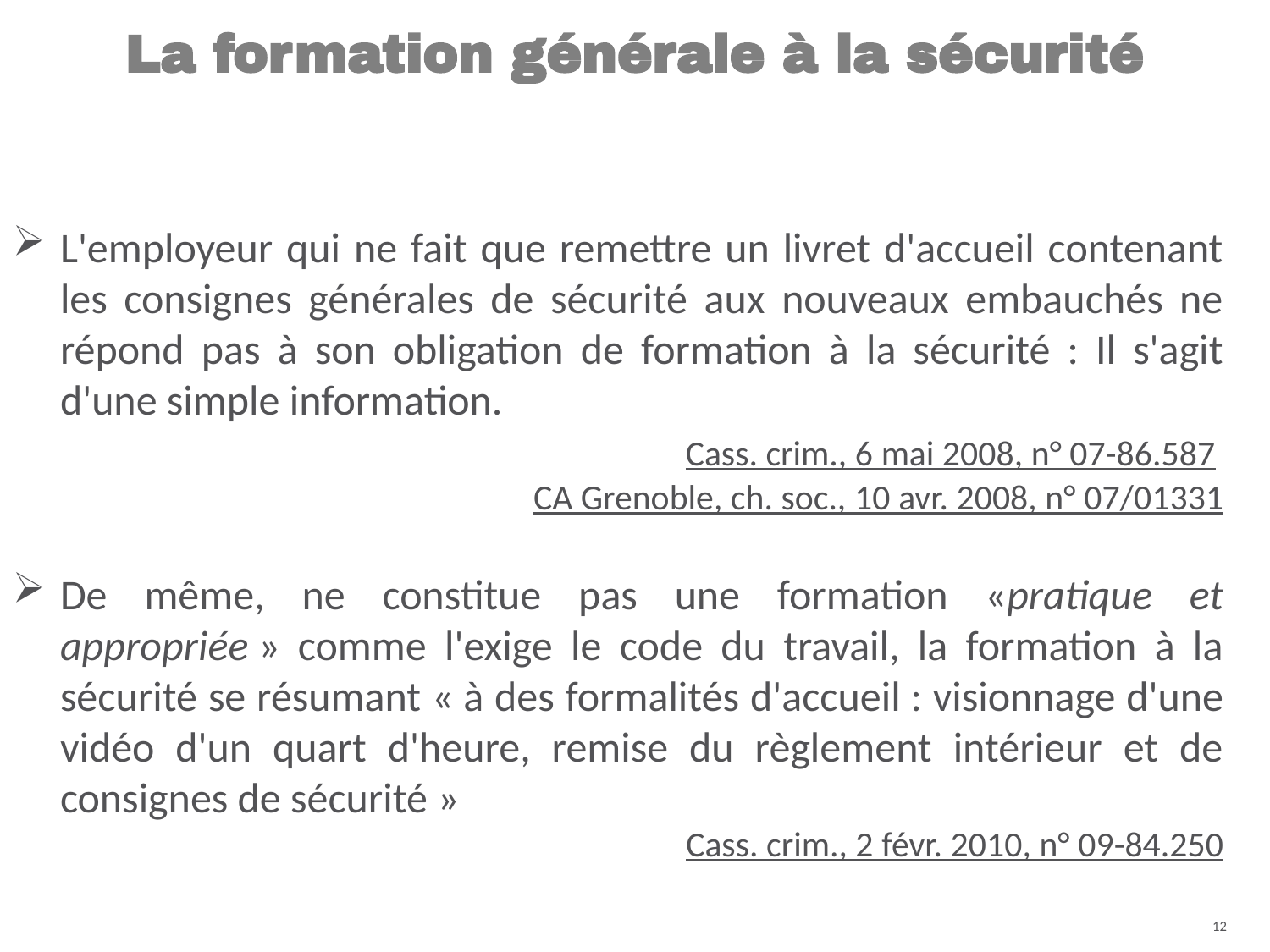

La formation générale à la sécurité
L'employeur qui ne fait que remettre un livret d'accueil contenant les consignes générales de sécurité aux nouveaux embauchés ne répond pas à son obligation de formation à la sécurité : Il s'agit d'une simple information.
 Cass. crim., 6 mai 2008, n° 07-86.587
CA Grenoble, ch. soc., 10 avr. 2008, n° 07/01331

De même, ne constitue pas une formation «pratique et appropriée » comme l'exige le code du travail, la formation à la sécurité se résumant « à des formalités d'accueil : visionnage d'une vidéo d'un quart d'heure, remise du règlement intérieur et de consignes de sécurité »
Cass. crim., 2 févr. 2010, n° 09-84.250

12